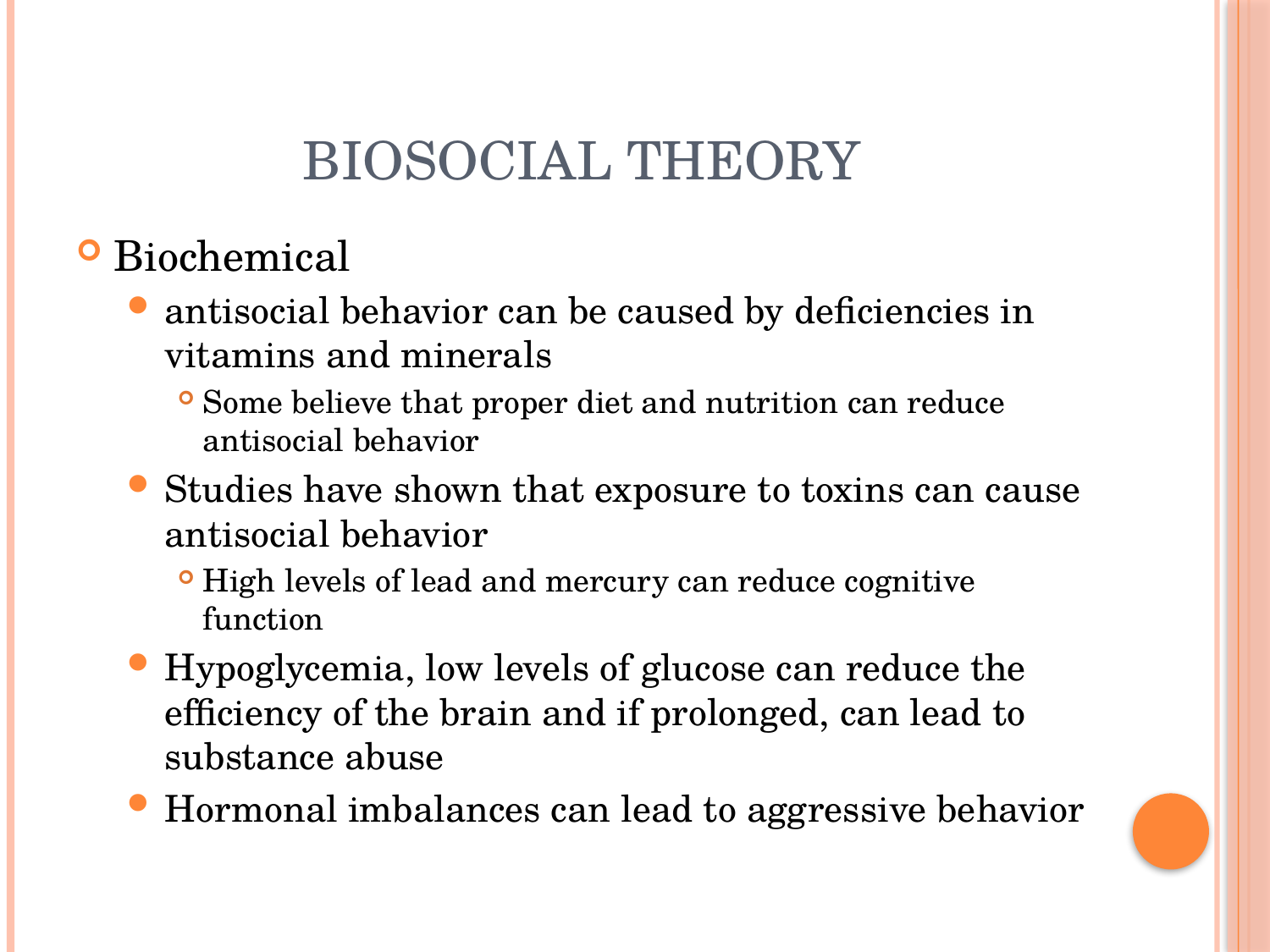

# Biosocial Theory
Biochemical
antisocial behavior can be caused by deficiencies in vitamins and minerals
Some believe that proper diet and nutrition can reduce antisocial behavior
Studies have shown that exposure to toxins can cause antisocial behavior
High levels of lead and mercury can reduce cognitive function
Hypoglycemia, low levels of glucose can reduce the efficiency of the brain and if prolonged, can lead to substance abuse
Hormonal imbalances can lead to aggressive behavior